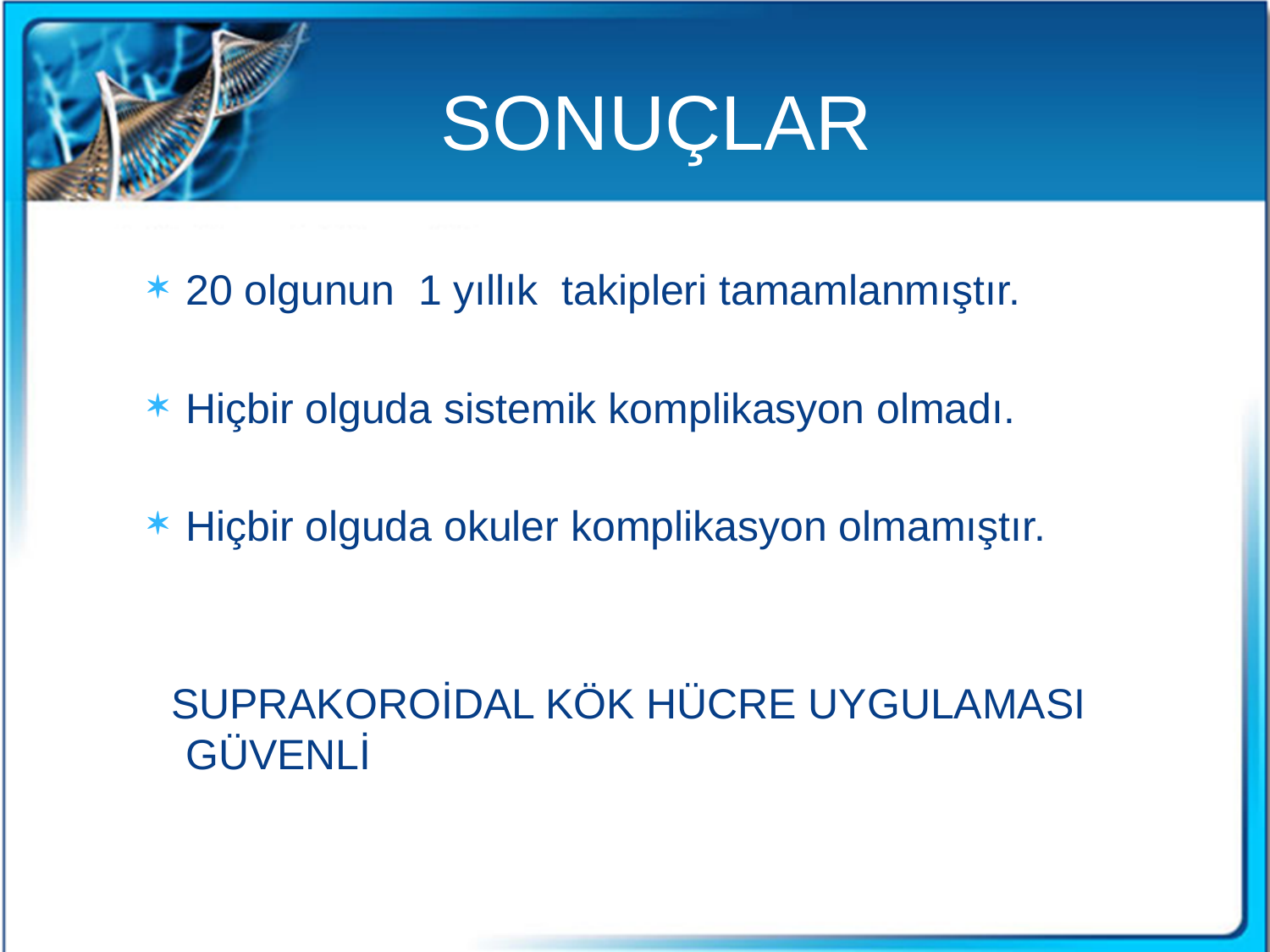

SONUÇLAR
20 olgunun  1 yıllık  takipleri tamamlanmıştır.

Hiçbir olguda sistemik komplikasyon olmadı.

Hiçbir olguda okuler komplikasyon olmamıştır.

  SUPRAKOROİDAL KÖK HÜCRE UYGULAMASI GÜVENLİ